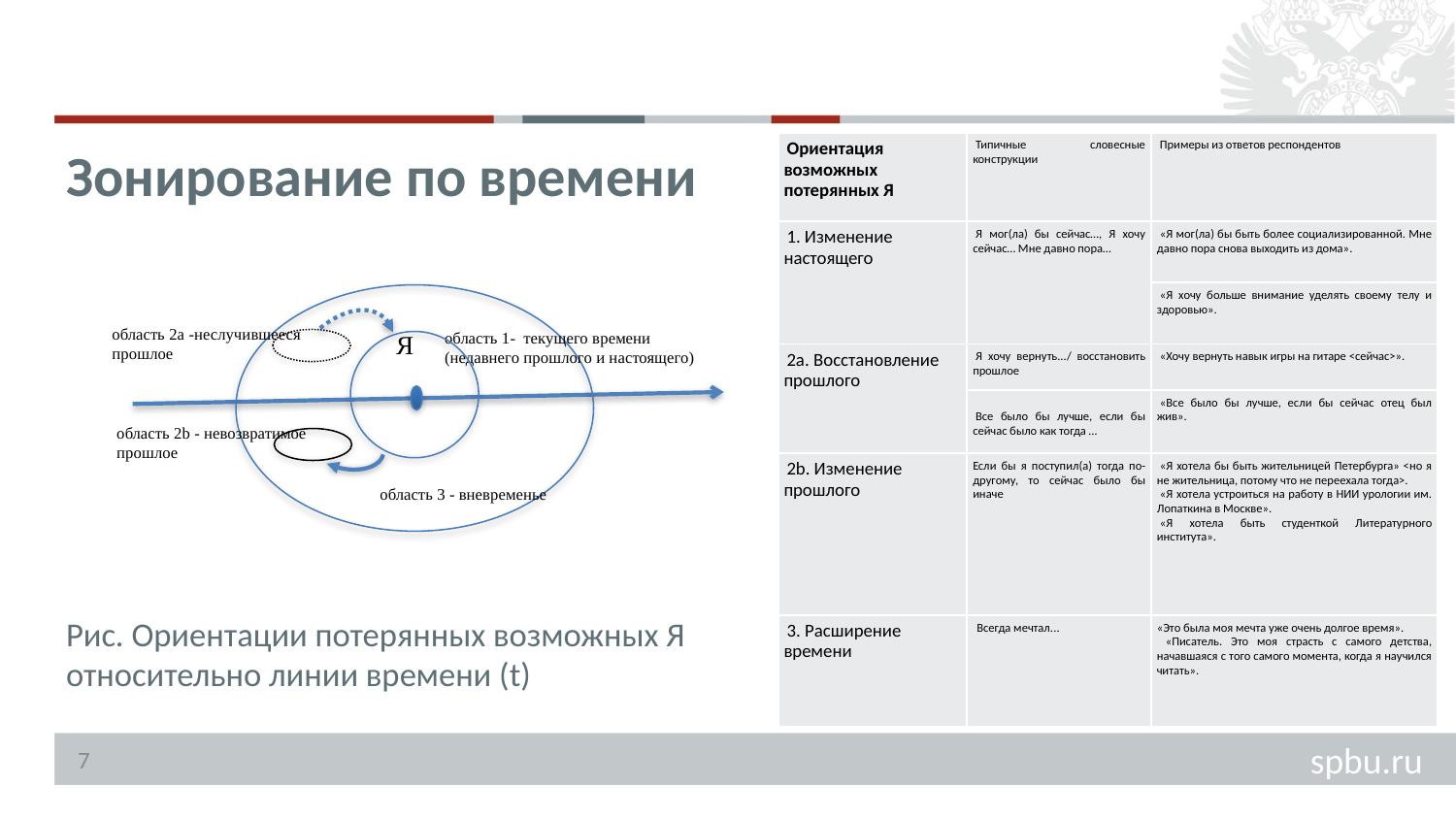

#
Зонирование по времени
| Ориентация возможных потерянных Я | Типичные словесные конструкции | Примеры из ответов респондентов |
| --- | --- | --- |
| 1. Изменение настоящего | Я мог(ла) бы сейчас…, Я хочу сейчас… Мне давно пора… | «Я мог(ла) бы быть более социализированной. Мне давно пора снова выходить из дома». |
|  |  | «Я хочу больше внимание уделять своему телу и здоровью». |
| 2a. Восстановление прошлого | Я хочу вернуть.../ восстановить прошлое | «Хочу вернуть навык игры на гитаре <сейчас>». |
|  | Все было бы лучше, если бы сейчас было как тогда … | «Все было бы лучше, если бы сейчас отец был жив». |
| 2b. Изменение прошлого | Если бы я поступил(а) тогда по-другому, то сейчас было бы иначе | «Я хотела бы быть жительницей Петербурга» <но я не жительница, потому что не переехала тогда>. «Я хотела устроиться на работу в НИИ урологии им. Лопаткина в Москве». «Я хотела быть студенткой Литературного института». |
| 3. Расширение времени | Всегда мечтал... | «Это была моя мечта уже очень долгое время». «Писатель. Это моя страсть с самого детства, начавшаяся с того самого момента, когда я научился читать». |

Рис. Ориентации потерянных возможных Я относительно линии времени (t)

область 2a -неслучившееся
прошлое
область 1-  текущего времени
(недавнего прошлого и настоящего)
Я

область 2b - невозвратимое
прошлое

область 3 - вневременье

7